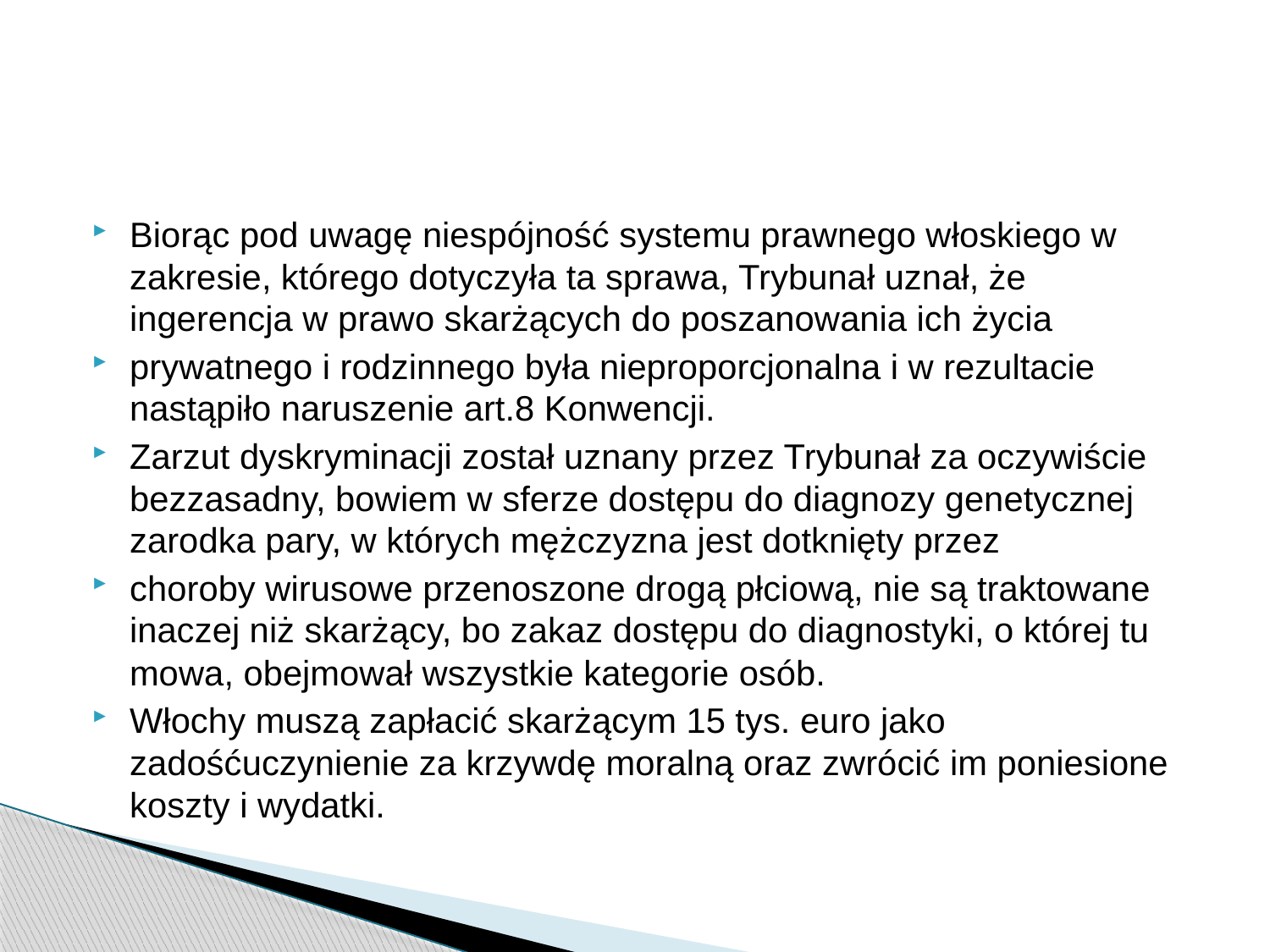

#
Biorąc pod uwagę niespójność systemu prawnego włoskiego w zakresie, którego dotyczyła ta sprawa, Trybunał uznał, że ingerencja w prawo skarżących do poszanowania ich życia
prywatnego i rodzinnego była nieproporcjonalna i w rezultacie nastąpiło naruszenie art.8 Konwencji.
Zarzut dyskryminacji został uznany przez Trybunał za oczywiście bezzasadny, bowiem w sferze dostępu do diagnozy genetycznej zarodka pary, w których mężczyzna jest dotknięty przez
choroby wirusowe przenoszone drogą płciową, nie są traktowane inaczej niż skarżący, bo zakaz dostępu do diagnostyki, o której tu mowa, obejmował wszystkie kategorie osób.
Włochy muszą zapłacić skarżącym 15 tys. euro jako zadośćuczynienie za krzywdę moralną oraz zwrócić im poniesione koszty i wydatki.